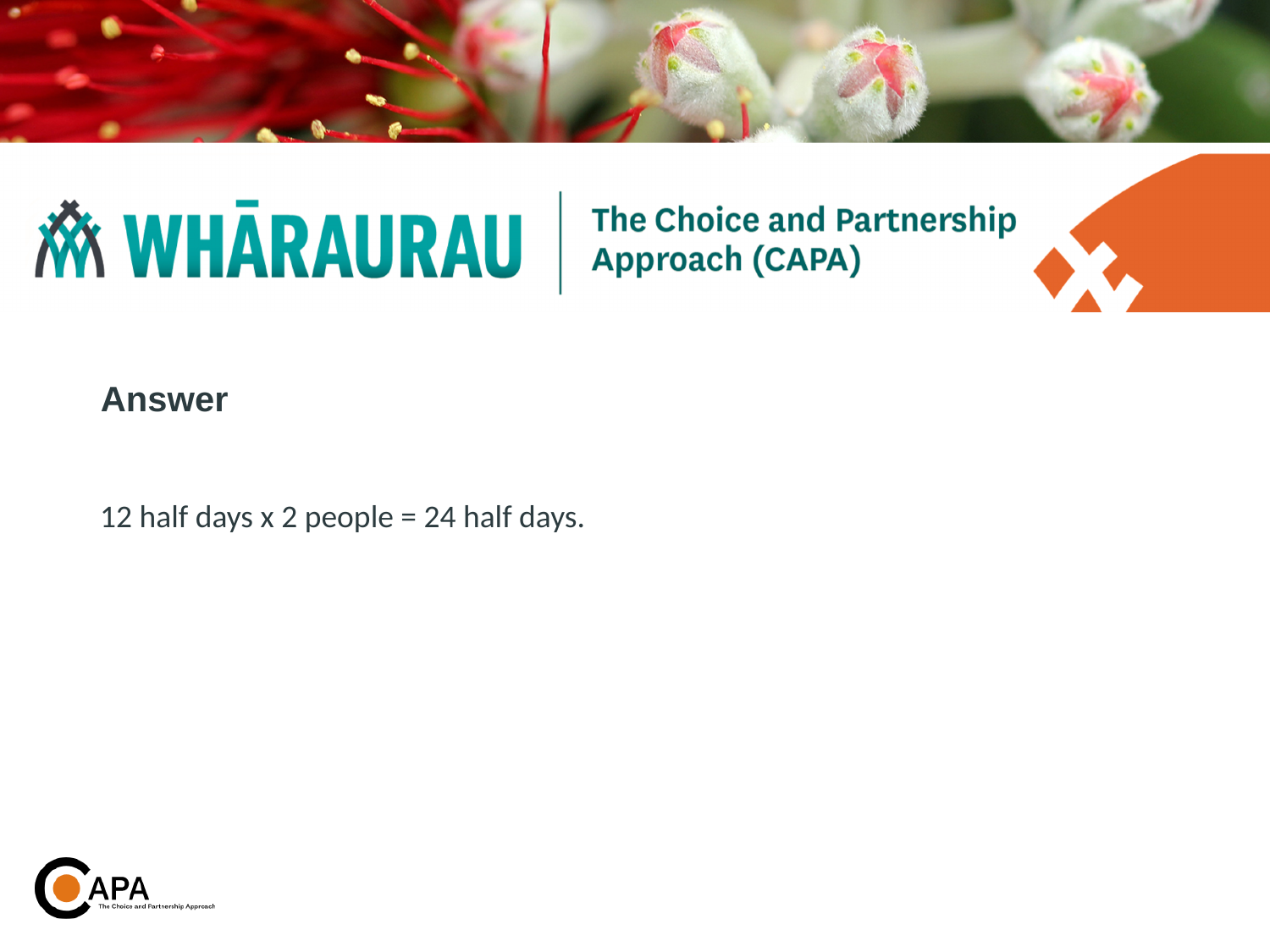

# Answer
12 half days x 2 people = 24 half days.